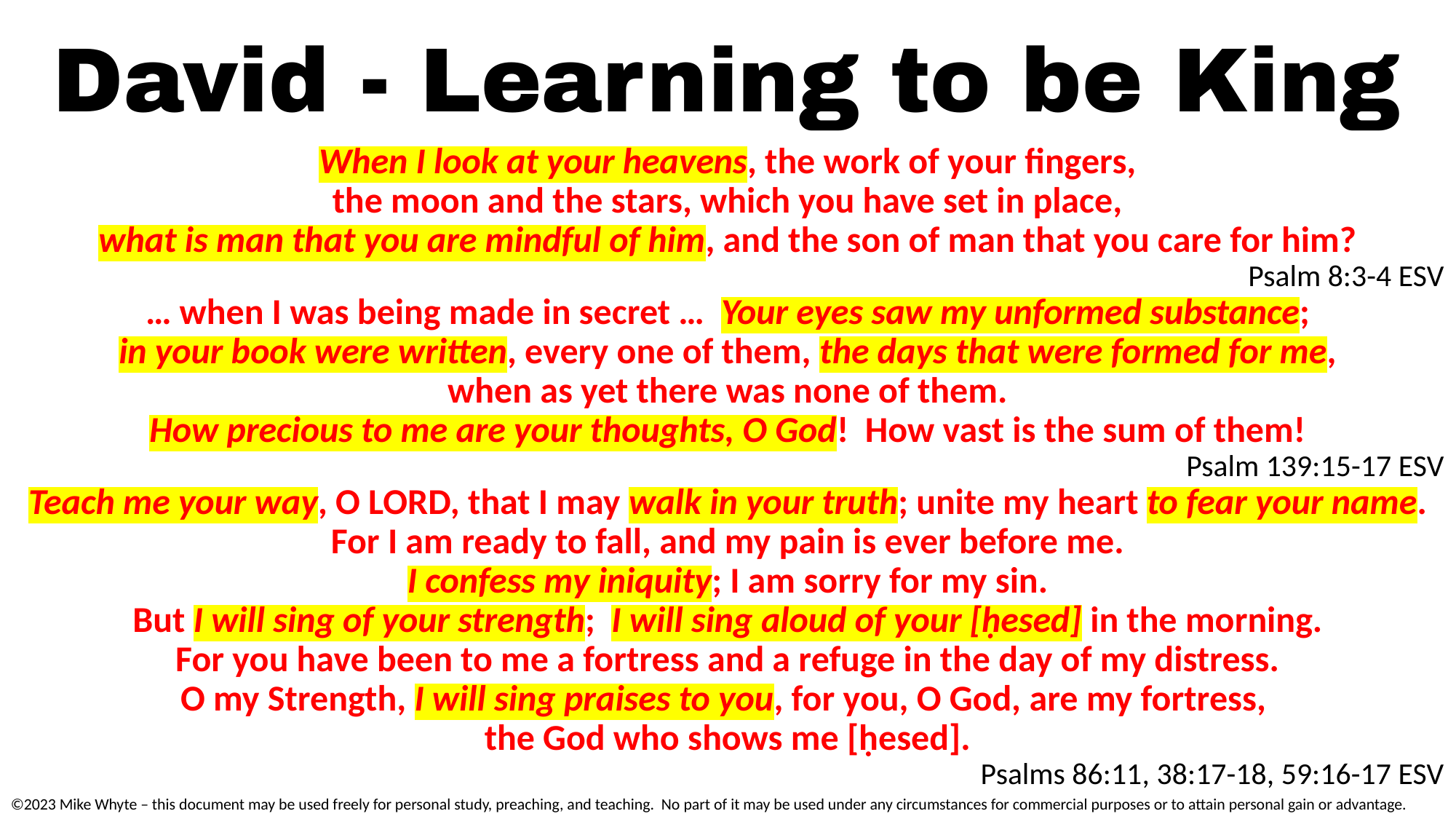

# David - Learning to be King
When I look at your heavens, the work of your fingers,
the moon and the stars, which you have set in place,
what is man that you are mindful of him, and the son of man that you care for him?
Psalm 8:3-4 ESV
… when I was being made in secret …  Your eyes saw my unformed substance;
in your book were written, every one of them, the days that were formed for me,
when as yet there was none of them.
How precious to me are your thoughts, O God!  How vast is the sum of them!
Psalm 139:15-17 ESV
Teach me your way, O LORD, that I may walk in your truth; unite my heart to fear your name.
For I am ready to fall, and my pain is ever before me.
I confess my iniquity; I am sorry for my sin.
But I will sing of your strength;  I will sing aloud of your [ḥesed] in the morning.
For you have been to me a fortress and a refuge in the day of my distress.
O my Strength, I will sing praises to you, for you, O God, are my fortress,
the God who shows me [ḥesed].
Psalms 86:11, 38:17-18, 59:16-17 ESV
©2023 Mike Whyte – this document may be used freely for personal study, preaching, and teaching.  No part of it may be used under any circumstances for commercial purposes or to attain personal gain or advantage.